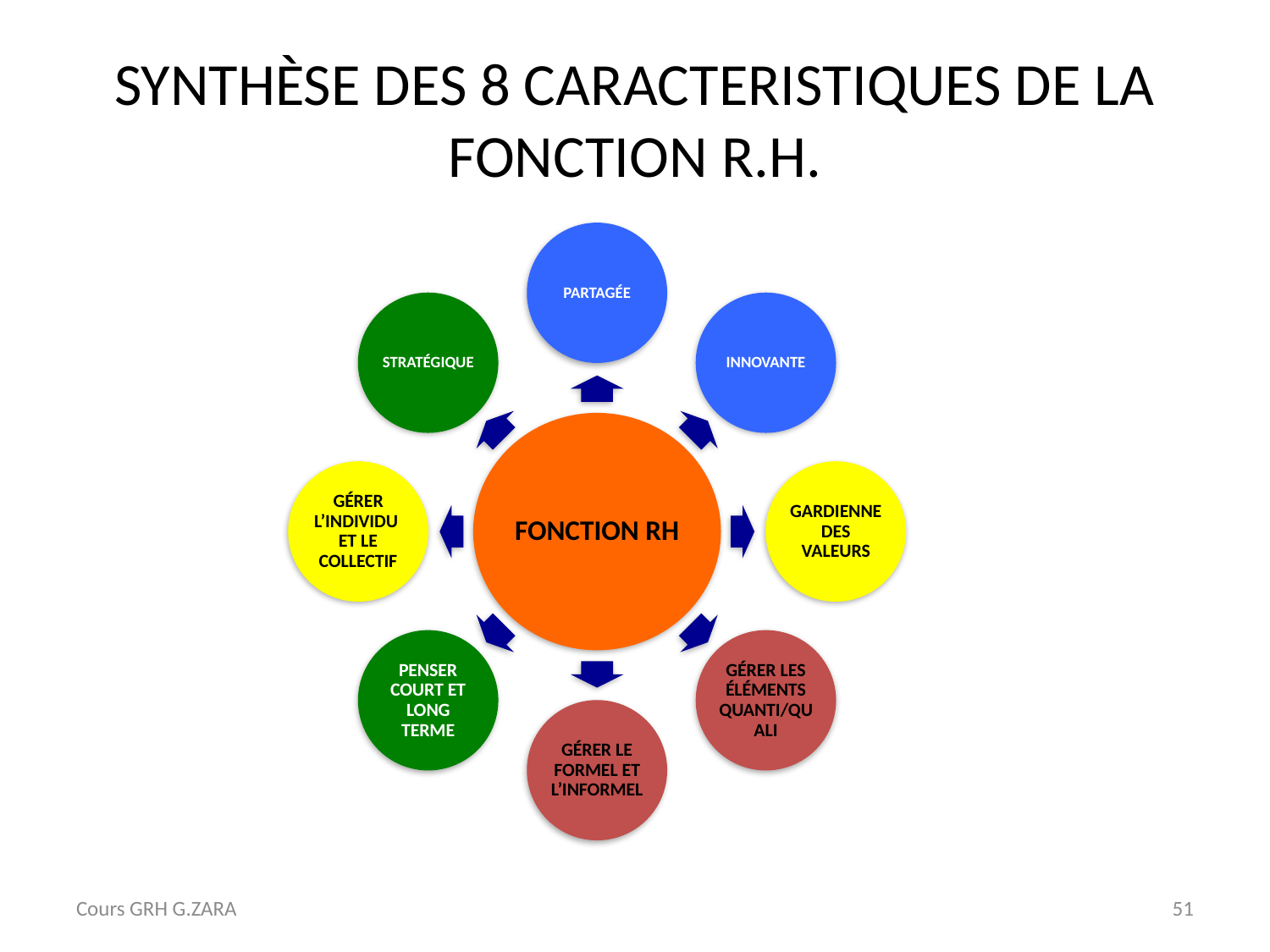

# SYNTHÈSE DES 8 CARACTERISTIQUES DE LA FONCTION R.H.
FONCTION RH

PARTAGÉE

INNOVANTE

GARDIENNE DES VALEURS

GÉRER LES ÉLÉMENTS QUANTI/QUALI

GÉRER LE FORMEL ET L’INFORMEL

PENSER COURT ET LONG TERME

GÉRER L’INDIVIDU  ET LE COLLECTIF

STRATÉGIQUE
Cours GRH G.ZARA
51